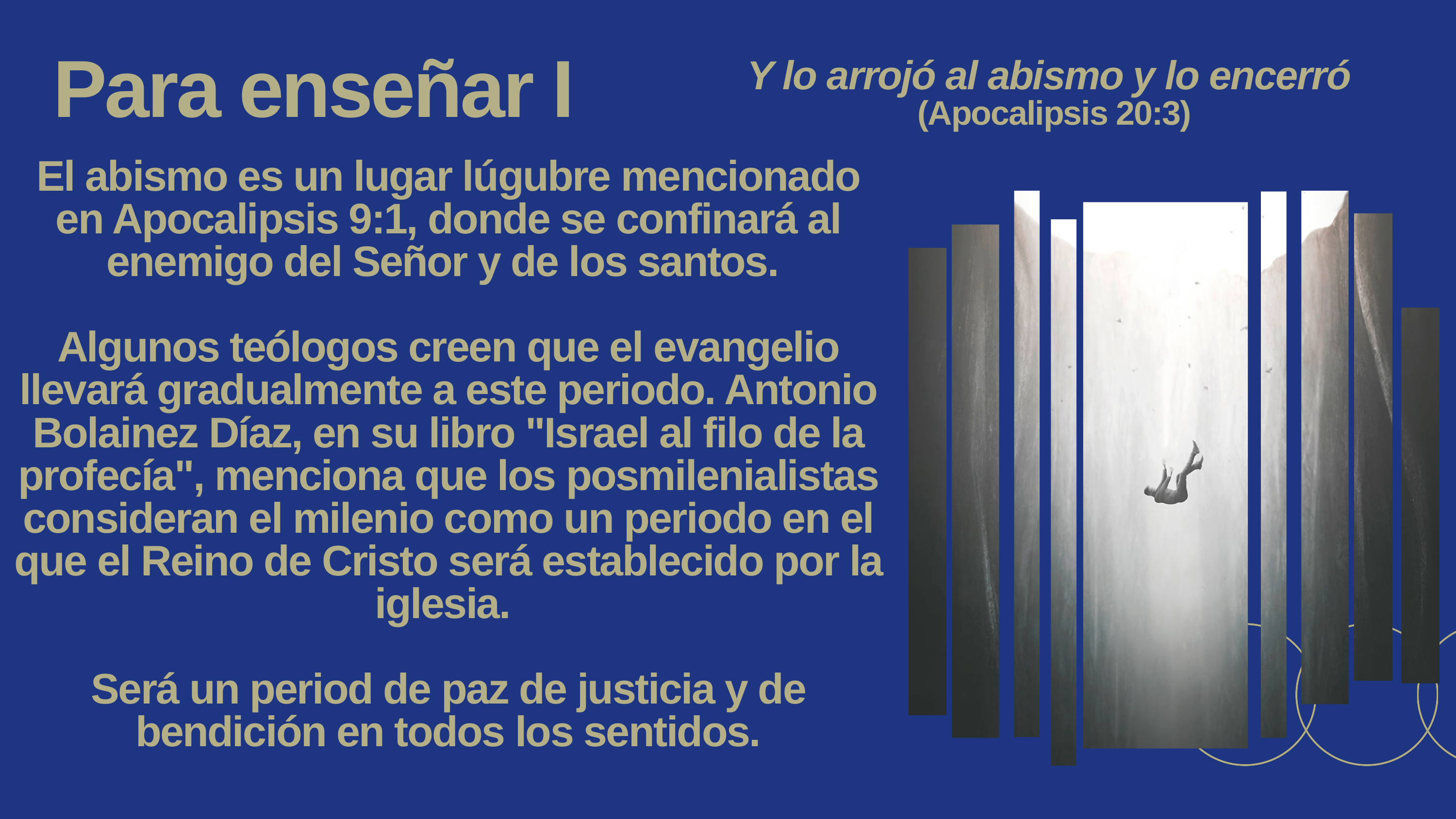

Para enseñar I
Y lo arrojó al abismo y lo encerró
(Apocalipsis 20:3)
El abismo es un lugar lúgubre mencionado en Apocalipsis 9:1, donde se confinará al enemigo del Señor y de los santos.

Algunos teólogos creen que el evangelio llevará gradualmente a este periodo. Antonio Bolainez Díaz, en su libro "Israel al filo de la profecía", menciona que los posmilenialistas consideran el milenio como un periodo en el que el Reino de Cristo será establecido por la iglesia.

Será un period de paz de justicia y de bendición en todos los sentidos.